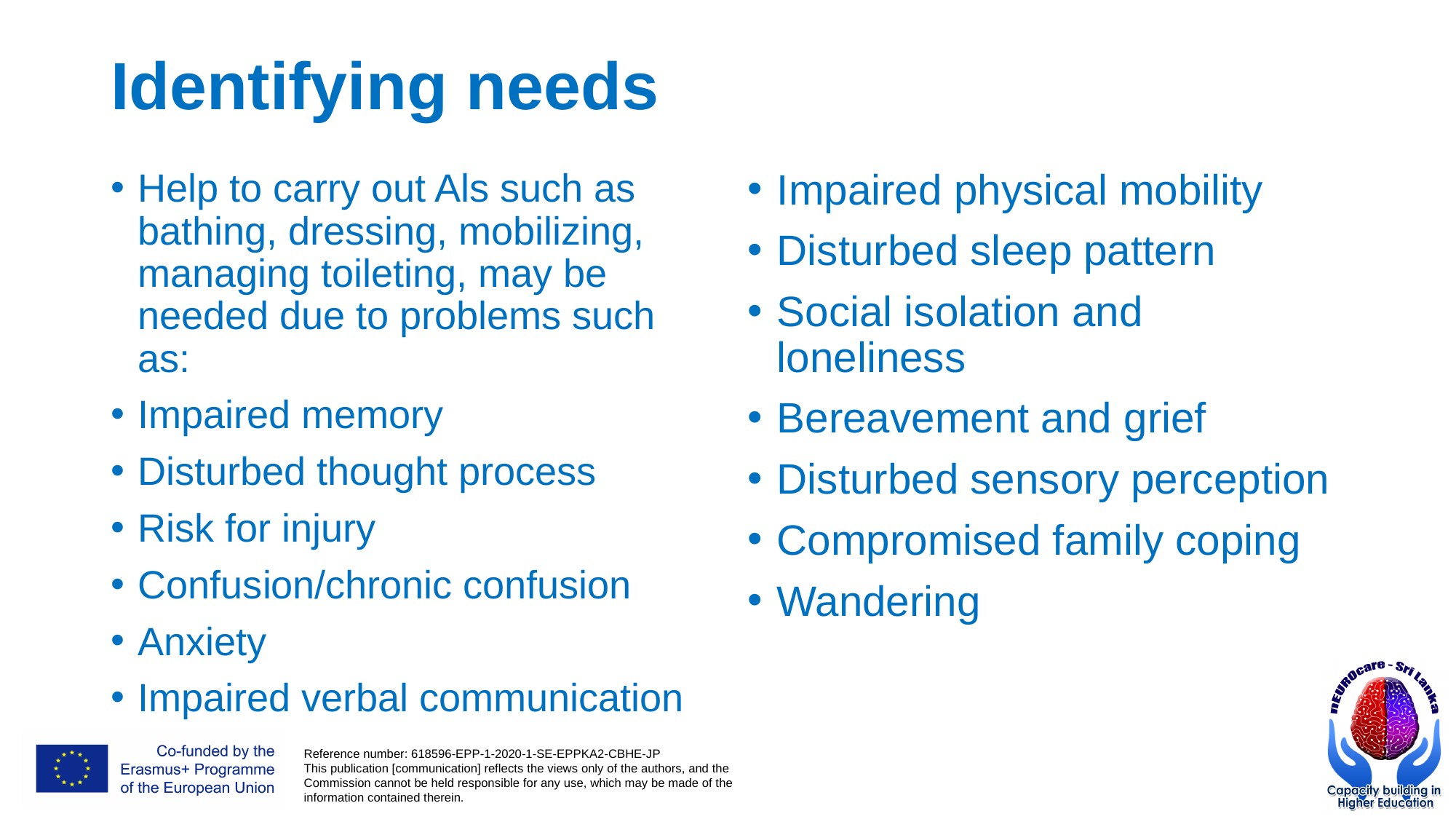

# Identifying needs
Help to carry out Als such as bathing, dressing, mobilizing, managing toileting, may be needed due to problems such as:
Impaired memory
Disturbed thought process
Risk for injury
Confusion/chronic confusion
Anxiety
Impaired verbal communication

Impaired physical mobility
Disturbed sleep pattern
Social isolation and loneliness
Bereavement and grief
Disturbed sensory perception
Compromised family coping
Wandering